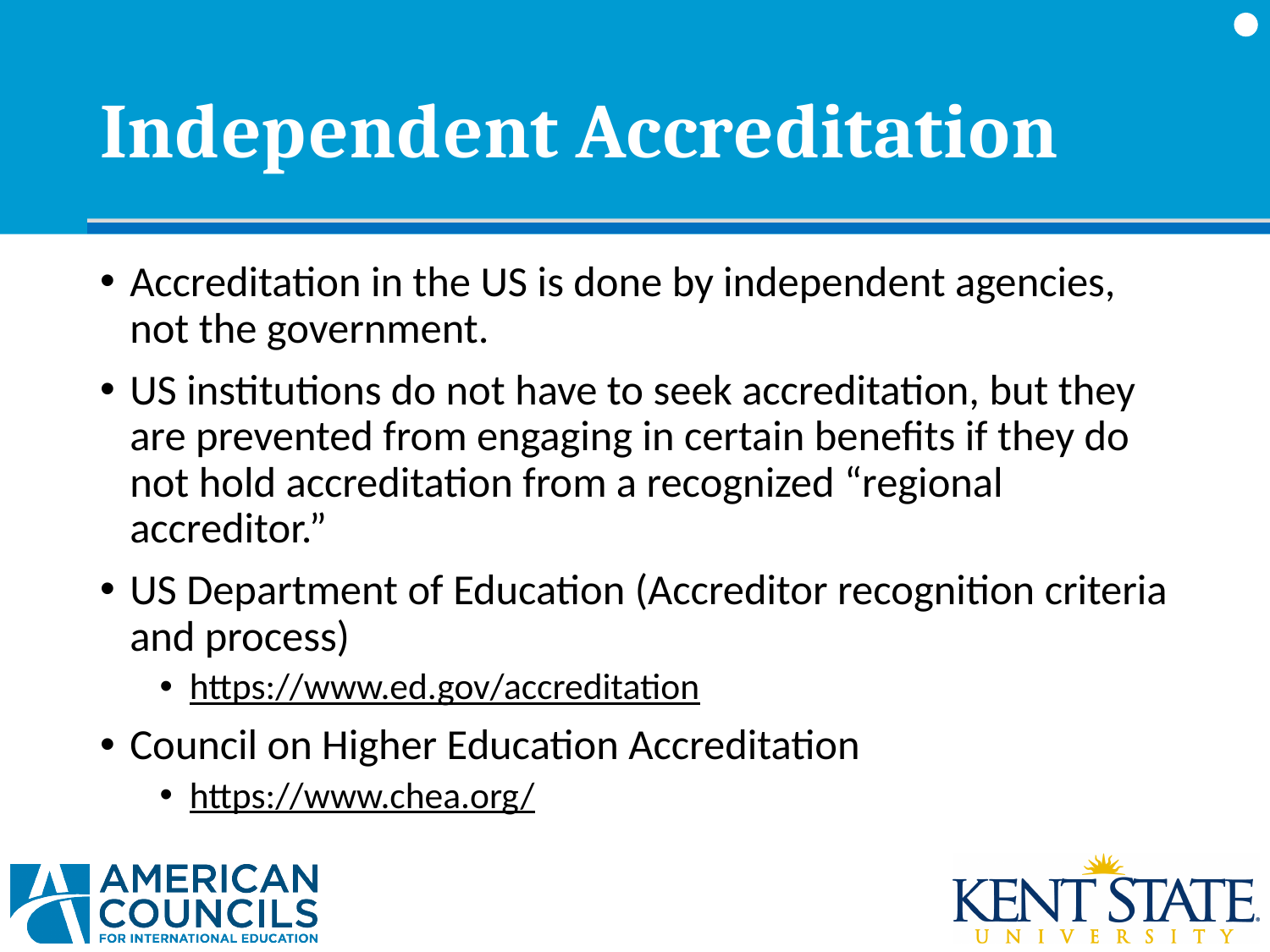

# Independent Accreditation
Accreditation in the US is done by independent agencies, not the government.
US institutions do not have to seek accreditation, but they are prevented from engaging in certain benefits if they do not hold accreditation from a recognized “regional accreditor.”
US Department of Education (Accreditor recognition criteria and process)
https://www.ed.gov/accreditation
Council on Higher Education Accreditation
https://www.chea.org/